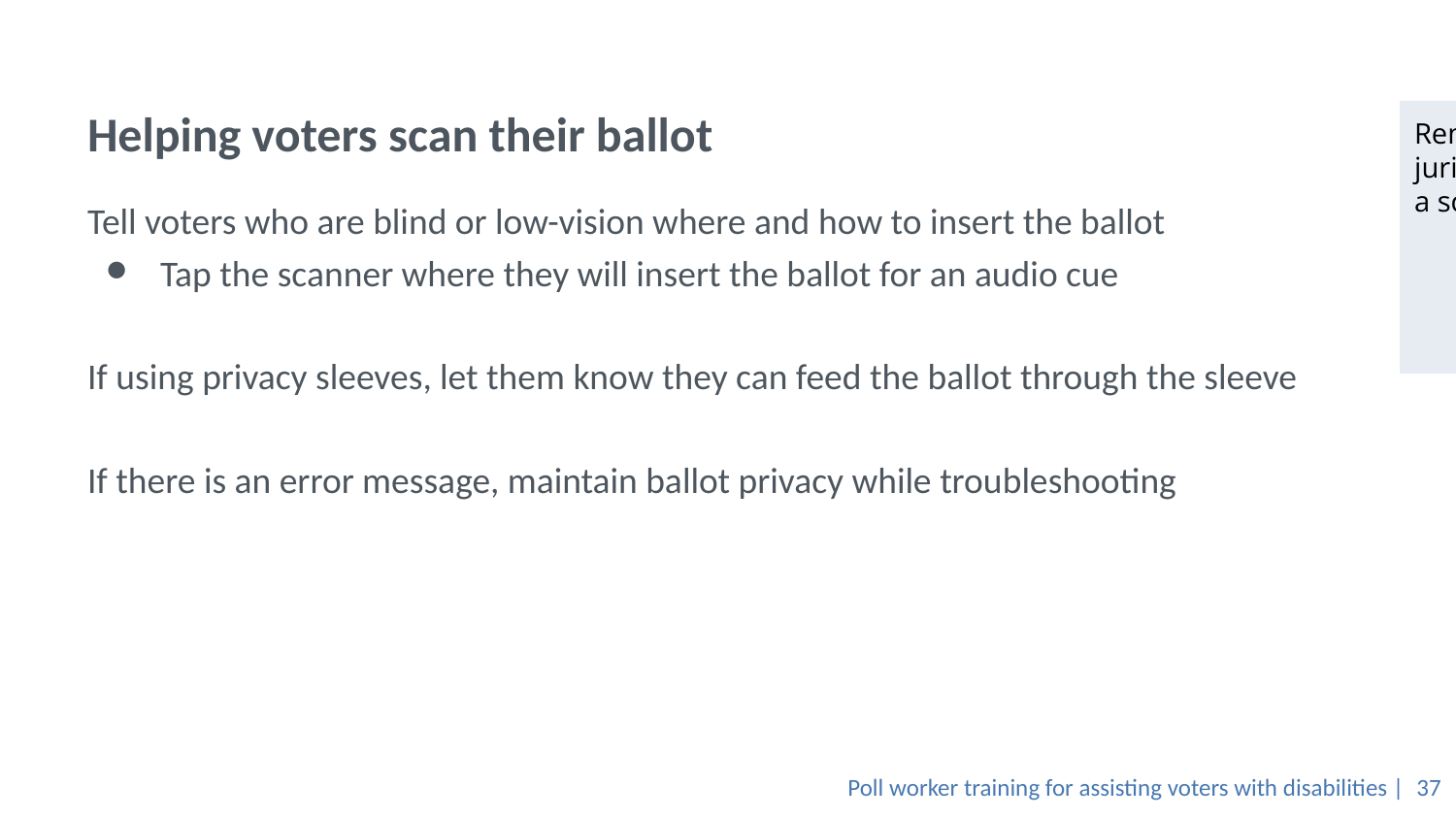

# Helping voters scan their ballot
Remove this slide if your jurisdiction does not use a scanner.
Tell voters who are blind or low-vision where and how to insert the ballot
Tap the scanner where they will insert the ballot for an audio cue

If using privacy sleeves, let them know they can feed the ballot through the sleeve

If there is an error message, maintain ballot privacy while troubleshooting